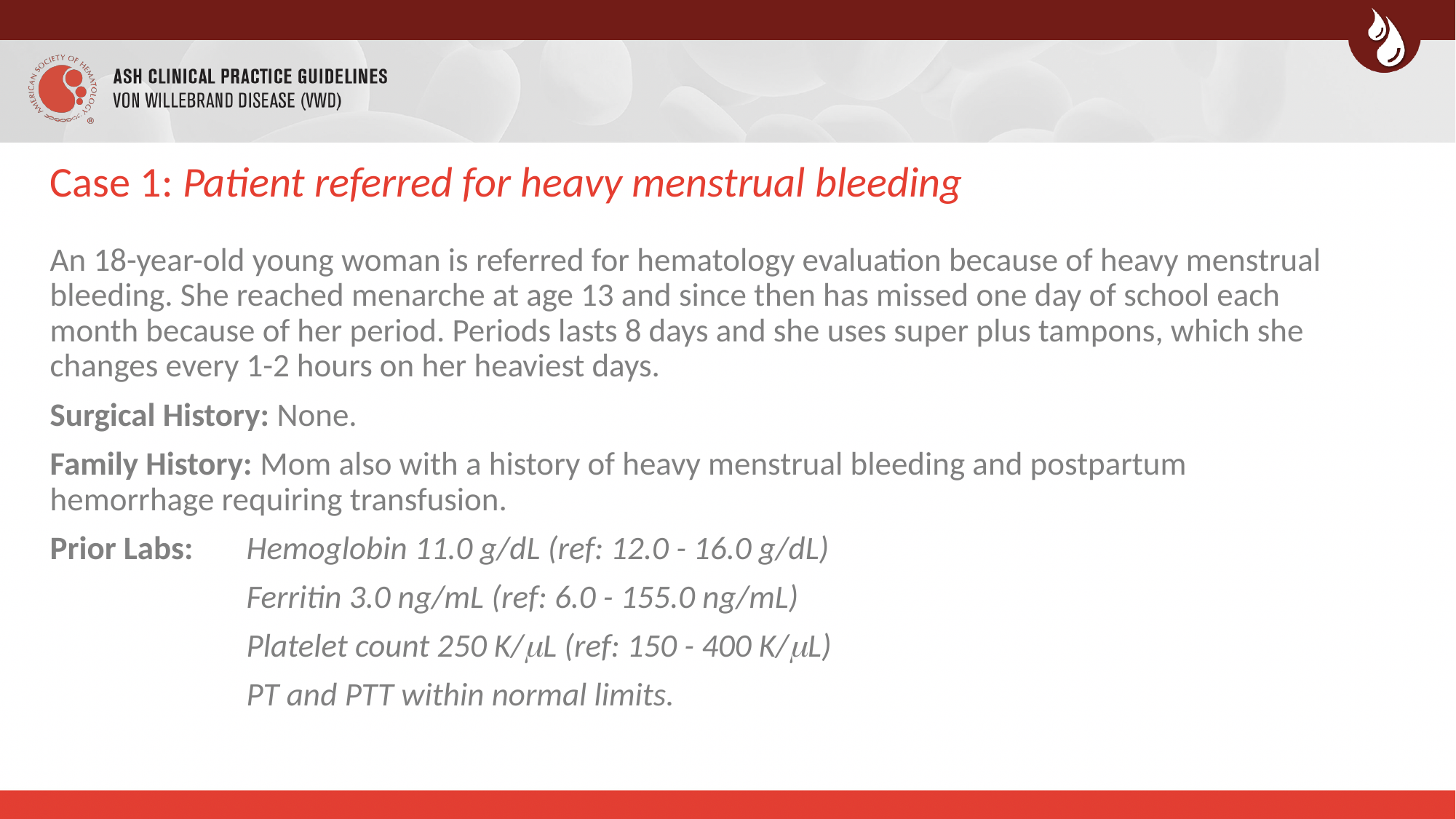

# Case 1: Patient referred for heavy menstrual bleeding
An 18-year-old young woman is referred for hematology evaluation because of heavy menstrual bleeding. She reached menarche at age 13 and since then has missed one day of school each month because of her period. Periods lasts 8 days and she uses super plus tampons, which she changes every 1-2 hours on her heaviest days.
Surgical History: None.
Family History: Mom also with a history of heavy menstrual bleeding and postpartum hemorrhage requiring transfusion.
Prior Labs: 	Hemoglobin 11.0 g/dL (ref: 12.0 - 16.0 g/dL)
		Ferritin 3.0 ng/mL (ref: 6.0 - 155.0 ng/mL)
		Platelet count 250 K/μL (ref: 150 - 400 K/μL)
		PT and PTT within normal limits.